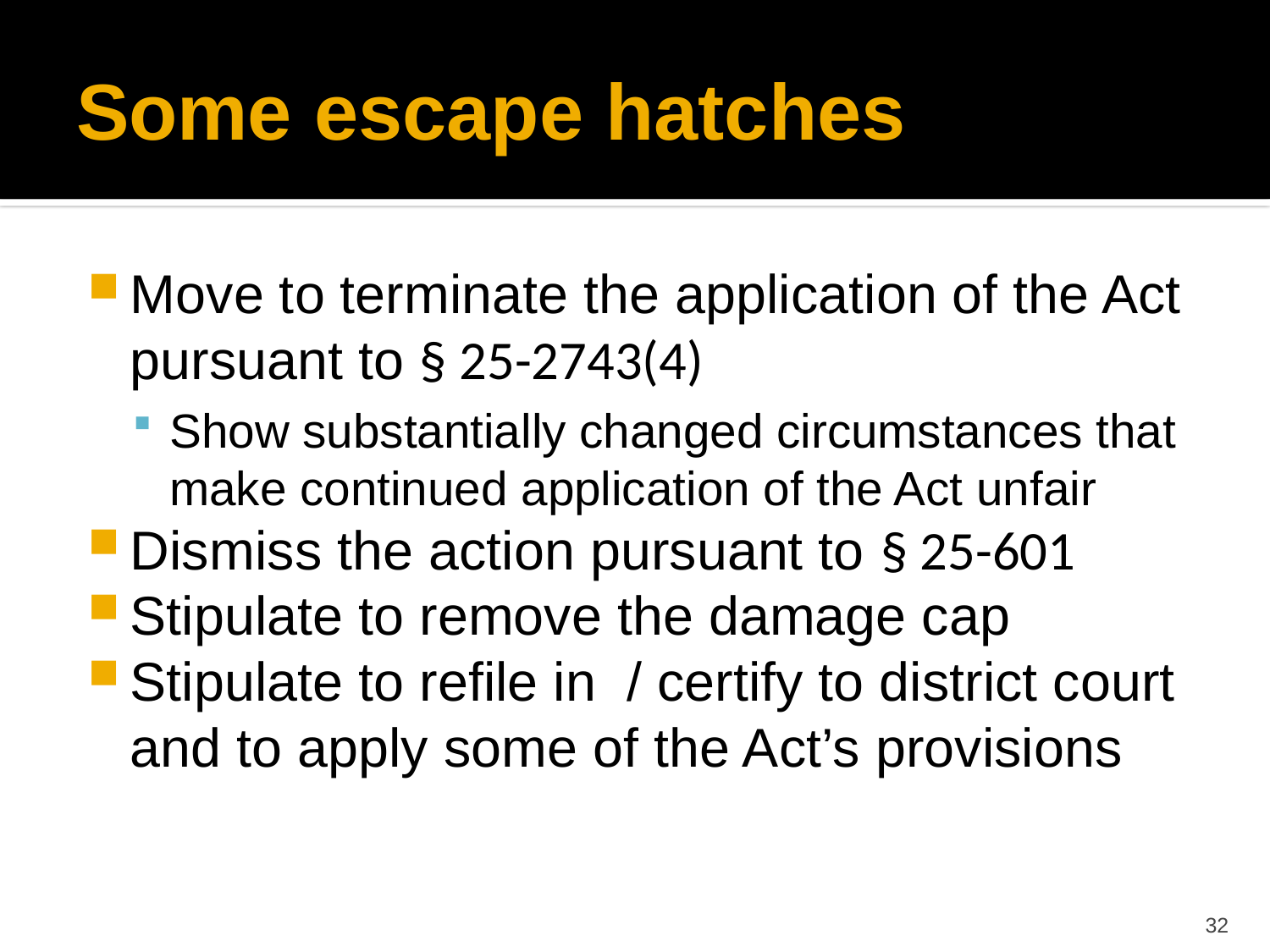

# Some escape hatches
Move to terminate the application of the Act pursuant to § 25-2743(4)
Show substantially changed circumstances that make continued application of the Act unfair
Dismiss the action pursuant to § 25-601
Stipulate to remove the damage cap
Stipulate to refile in  / certify to district court and to apply some of the Act’s provisions
32